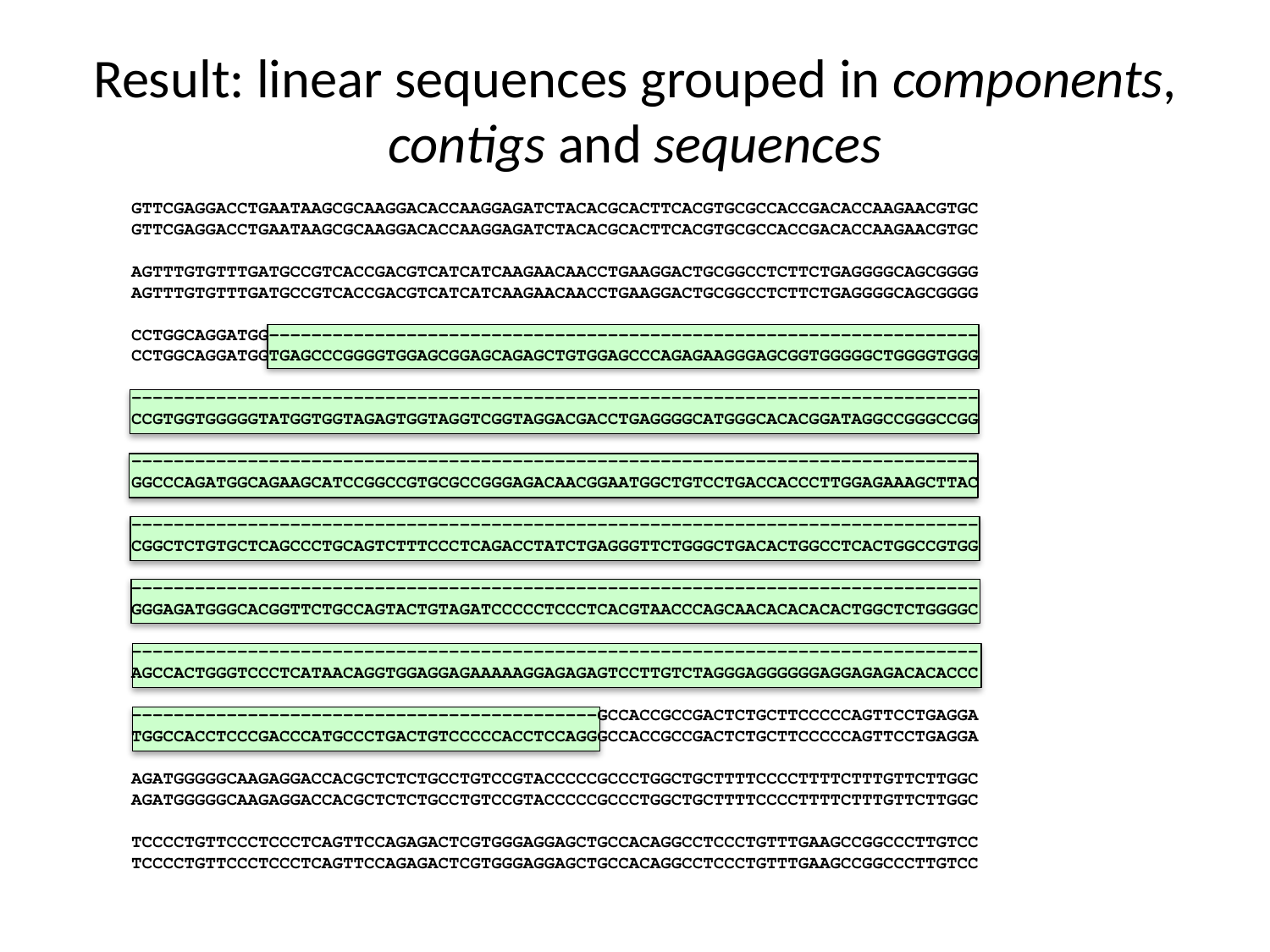

# Result: linear sequences grouped in components, contigs and sequences
GTTCGAGGACCTGAATAAGCGCAAGGACACCAAGGAGATCTACACGCACTTCACGTGCGCCACCGACACCAAGAACGTGC
GTTCGAGGACCTGAATAAGCGCAAGGACACCAAGGAGATCTACACGCACTTCACGTGCGCCACCGACACCAAGAACGTGC

AGTTTGTGTTTGATGCCGTCACCGACGTCATCATCAAGAACAACCTGAAGGACTGCGGCCTCTTCTGAGGGGCAGCGGGG
AGTTTGTGTTTGATGCCGTCACCGACGTCATCATCAAGAACAACCTGAAGGACTGCGGCCTCTTCTGAGGGGCAGCGGGG

CCTGGCAGGATGG-------------------------------------------------------------------
CCTGGCAGGATGGTGAGCCCGGGGTGGAGCGGAGCAGAGCTGTGGAGCCCAGAGAAGGGAGCGGTGGGGGCTGGGGTGGG

--------------------------------------------------------------------------------
CCGTGGTGGGGGTATGGTGGTAGAGTGGTAGGTCGGTAGGACGACCTGAGGGGCATGGGCACACGGATAGGCCGGGCCGG

--------------------------------------------------------------------------------
GGCCCAGATGGCAGAAGCATCCGGCCGTGCGCCGGGAGACAACGGAATGGCTGTCCTGACCACCCTTGGAGAAAGCTTAC

--------------------------------------------------------------------------------
CGGCTCTGTGCTCAGCCCTGCAGTCTTTCCCTCAGACCTATCTGAGGGTTCTGGGCTGACACTGGCCTCACTGGCCGTGG

--------------------------------------------------------------------------------
GGGAGATGGGCACGGTTCTGCCAGTACTGTAGATCCCCCTCCCTCACGTAACCCAGCAACACACACACTGGCTCTGGGGC

--------------------------------------------------------------------------------
AGCCACTGGGTCCCTCATAACAGGTGGAGGAGAAAAAGGAGAGAGTCCTTGTCTAGGGAGGGGGGAGGAGAGACACACCC

--------------------------------------------GCCACCGCCGACTCTGCTTCCCCCAGTTCCTGAGGA
TGGCCACCTCCCGACCCATGCCCTGACTGTCCCCCACCTCCAGGGCCACCGCCGACTCTGCTTCCCCCAGTTCCTGAGGA

AGATGGGGGCAAGAGGACCACGCTCTCTGCCTGTCCGTACCCCCGCCCTGGCTGCTTTTCCCCTTTTCTTTGTTCTTGGC
AGATGGGGGCAAGAGGACCACGCTCTCTGCCTGTCCGTACCCCCGCCCTGGCTGCTTTTCCCCTTTTCTTTGTTCTTGGC

TCCCCTGTTCCCTCCCTCAGTTCCAGAGACTCGTGGGAGGAGCTGCCACAGGCCTCCCTGTTTGAAGCCGGCCCTTGTCC
TCCCCTGTTCCCTCCCTCAGTTCCAGAGACTCGTGGGAGGAGCTGCCACAGGCCTCCCTGTTTGAAGCCGGCCCTTGTCC